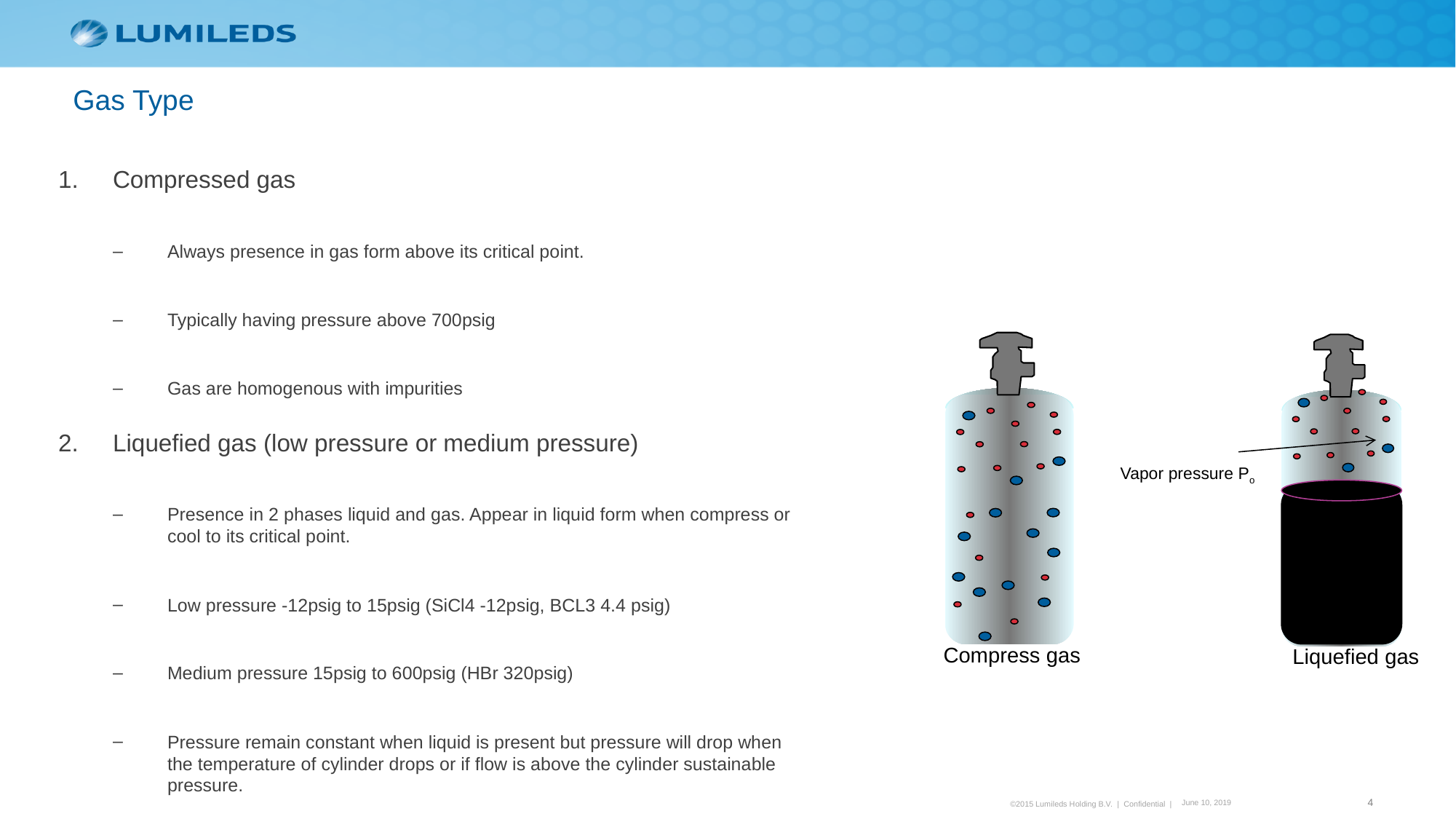

Gas Type
Compressed gas

Always presence in gas form above its critical point.

Typically having pressure above 700psig

Gas are homogenous with impurities

Liquefied gas (low pressure or medium pressure)

Presence in 2 phases liquid and gas. Appear in liquid form when compress or cool to its critical point.

Low pressure -12psig to 15psig (SiCl4 -12psig, BCL3 4.4 psig)

Medium pressure 15psig to 600psig (HBr 320psig)

Pressure remain constant when liquid is present but pressure will drop when the temperature of cylinder drops or if flow is above the cylinder sustainable pressure.

Impurities in liquid phases increases when the heel is less than 10%

Compress gas

Vapor pressure Po

Liquefied gas